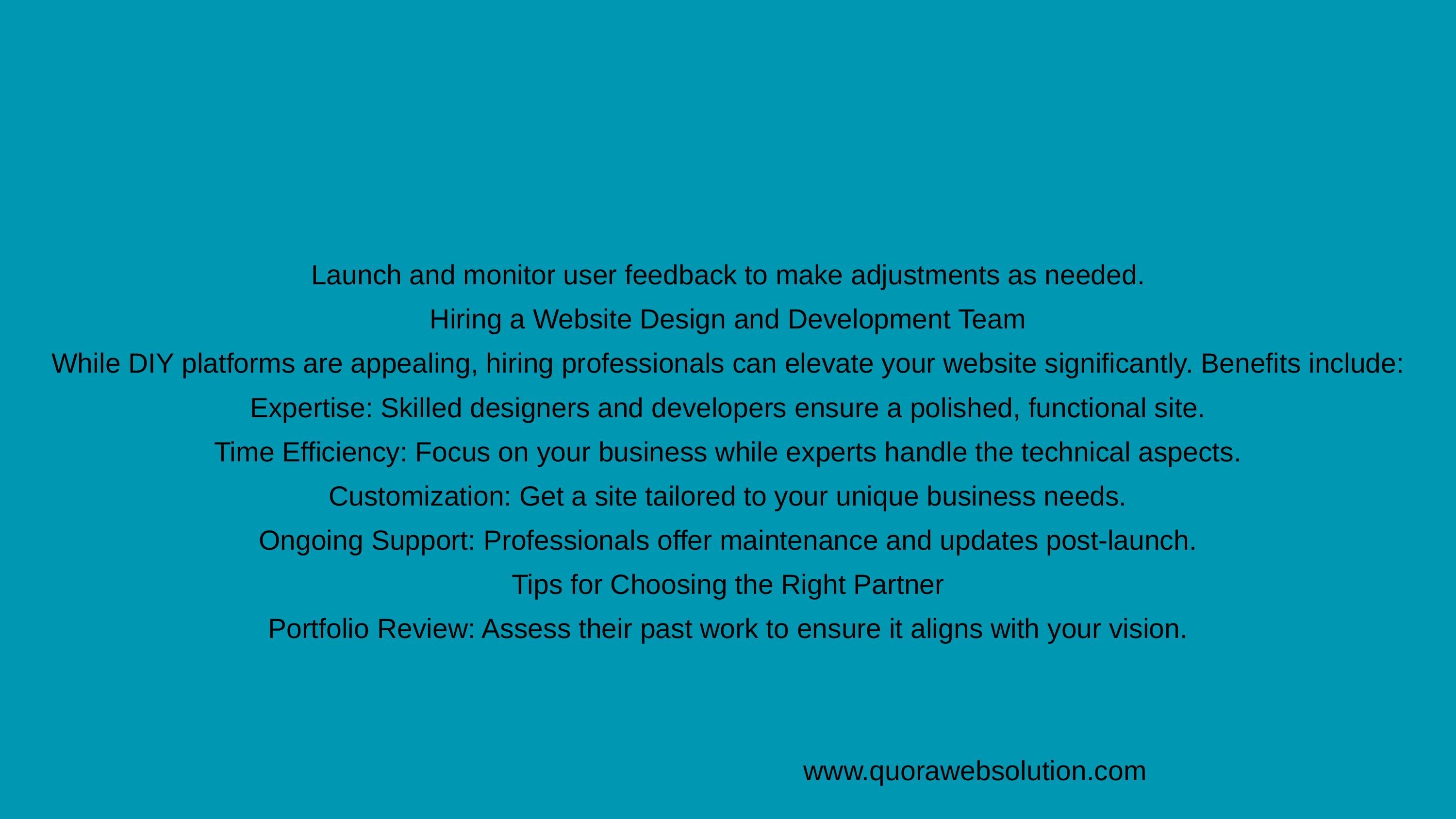

Launch and monitor user feedback to make adjustments as needed.
Hiring a Website Design and Development Team
While DIY platforms are appealing, hiring professionals can elevate your website significantly. Benefits include:
Expertise: Skilled designers and developers ensure a polished, functional site.
Time Efficiency: Focus on your business while experts handle the technical aspects.
Customization: Get a site tailored to your unique business needs.
Ongoing Support: Professionals offer maintenance and updates post-launch.
Tips for Choosing the Right Partner
Portfolio Review: Assess their past work to ensure it aligns with your vision.
www.quorawebsolution.com